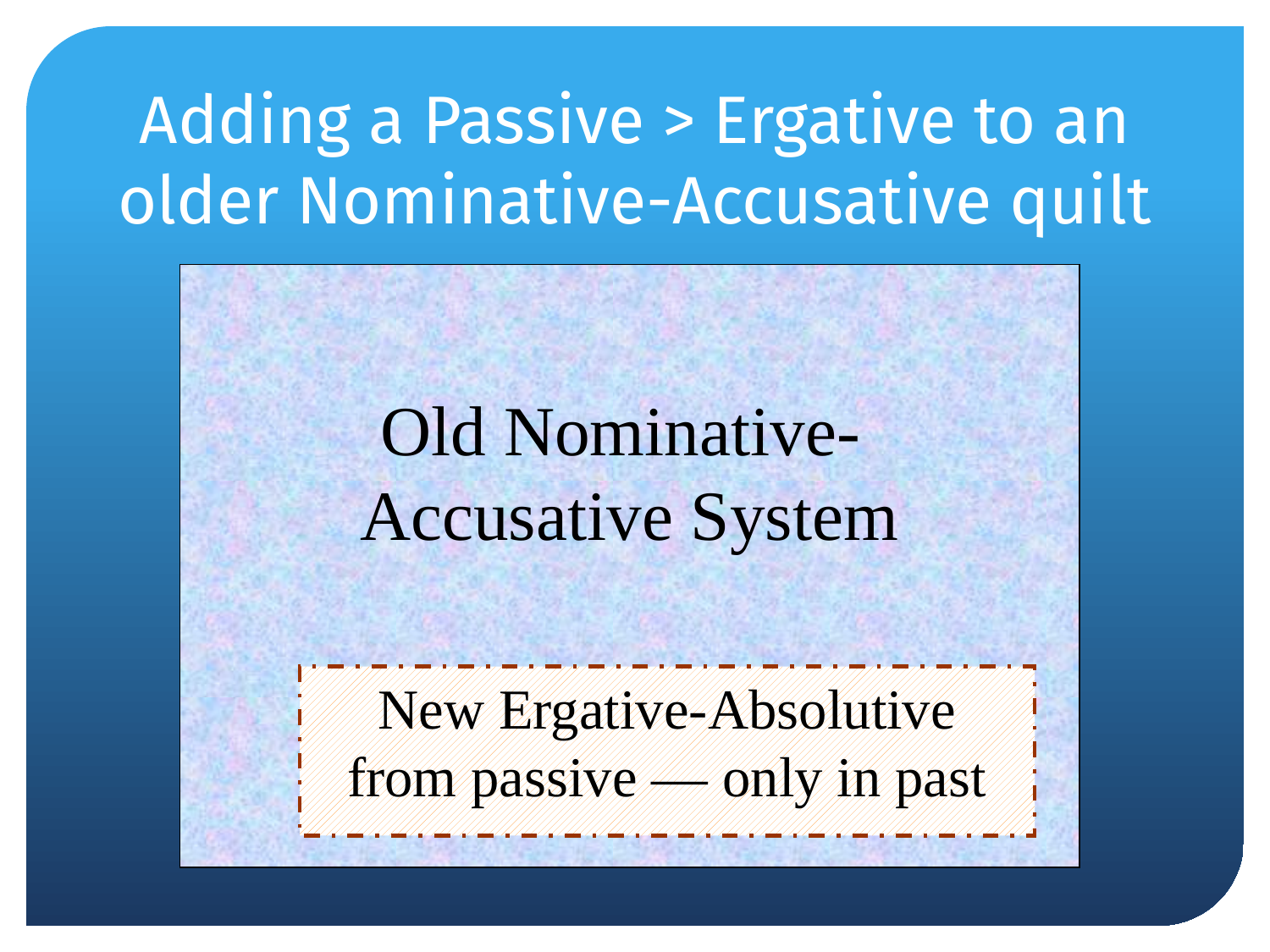

# Adding a Passive > Ergative to an older Nominative-Accusative quilt

Old Nominative-
Accusative System

New Ergative-Absolutive
from passive — only in past